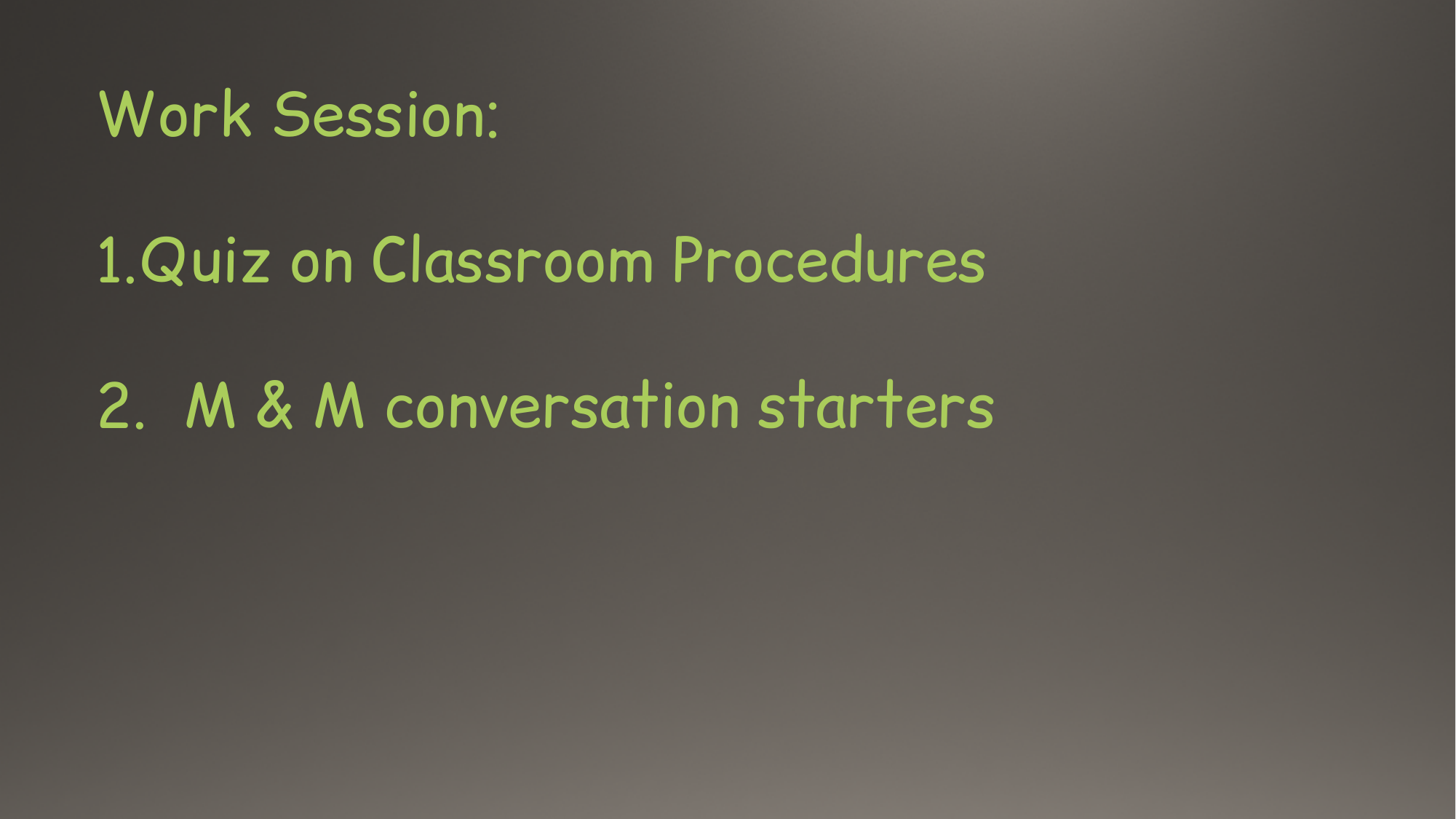

Work Session:

Quiz on Classroom Procedures

2.  M & M conversation starters